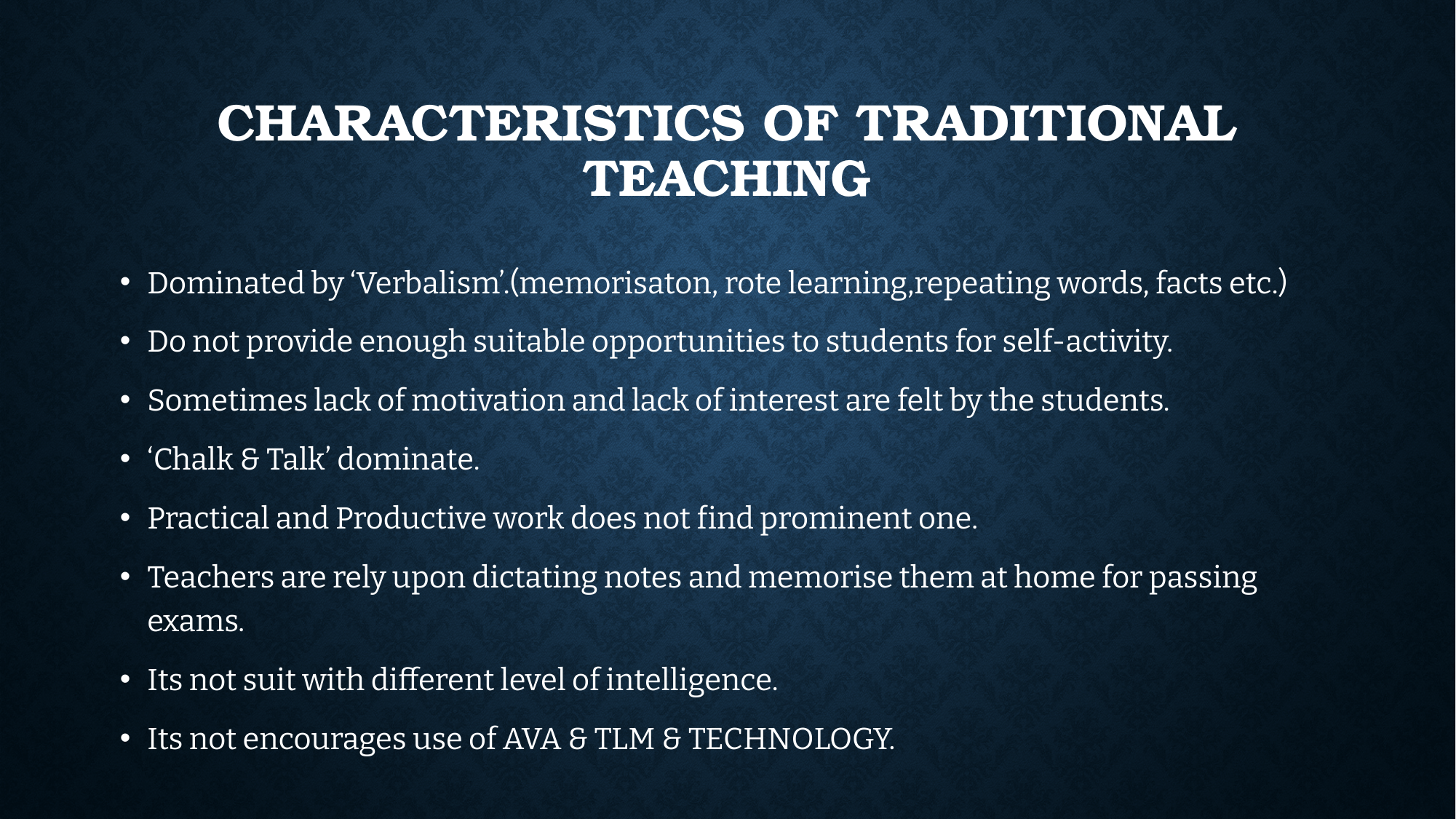

# CHARACTERISTICS OF TRADITIONAL TEACHING
Dominated by ‘Verbalism’.(memorisaton, rote learning,repeating words, facts etc.)
Do not provide enough suitable opportunities to students for self-activity.
Sometimes lack of motivation and lack of interest are felt by the students.
‘Chalk & Talk’ dominate.
Practical and Productive work does not find prominent one.
Teachers are rely upon dictating notes and memorise them at home for passing exams.
Its not suit with different level of intelligence.
Its not encourages use of AVA & TLM & TECHNOLOGY.